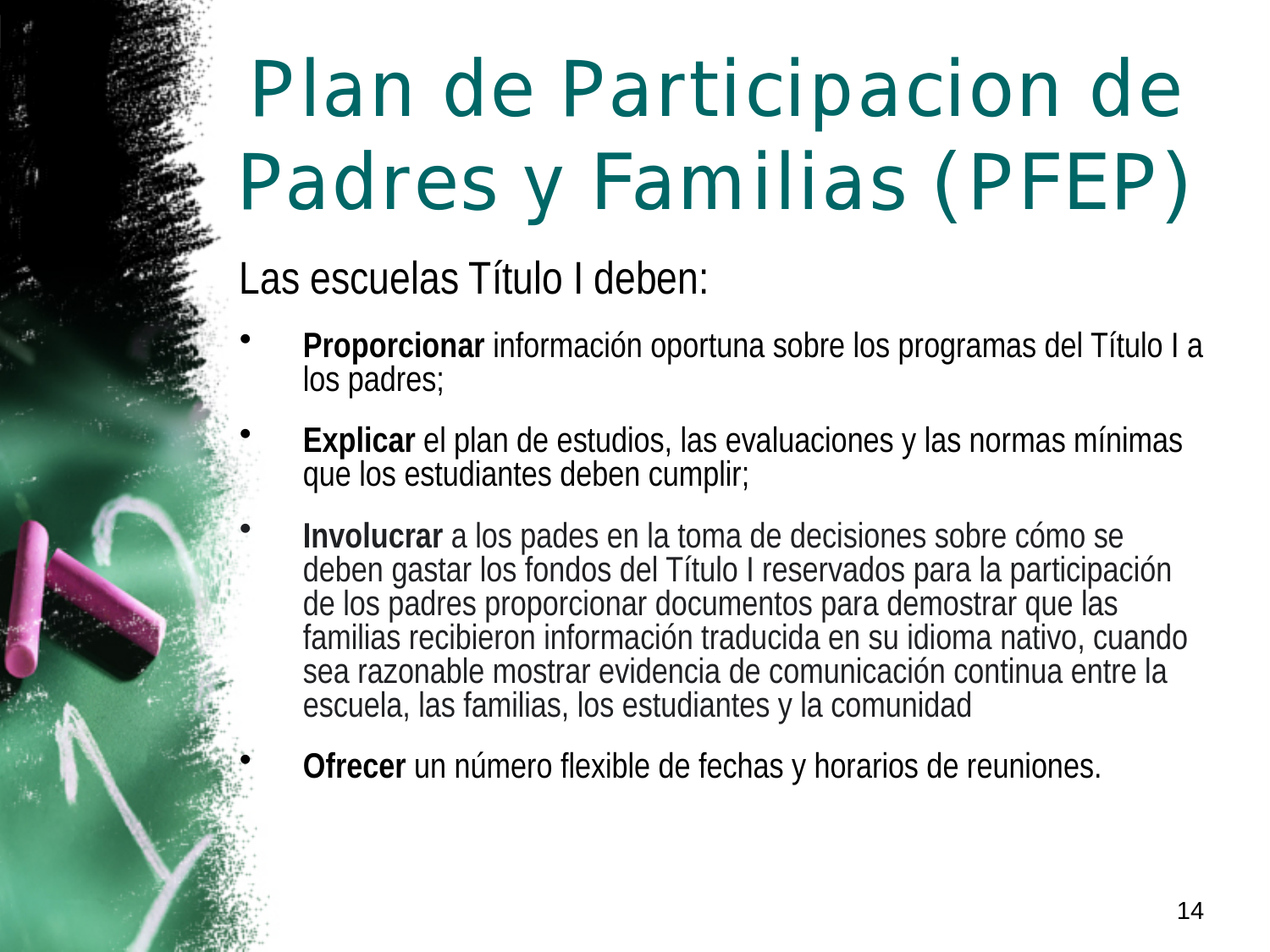

# Plan de Participacion de Padres y Familias (PFEP)
Las escuelas Título I deben:
Proporcionar información oportuna sobre los programas del Título I a los padres;
Explicar el plan de estudios, las evaluaciones y las normas mínimas que los estudiantes deben cumplir;
Involucrar a los pades en la toma de decisiones sobre cómo se deben gastar los fondos del Título I reservados para la participación de los padres proporcionar documentos para demostrar que las familias recibieron información traducida en su idioma nativo, cuando sea razonable mostrar evidencia de comunicación continua entre la escuela, las familias, los estudiantes y la comunidad
Ofrecer un número flexible de fechas y horarios de reuniones.
14